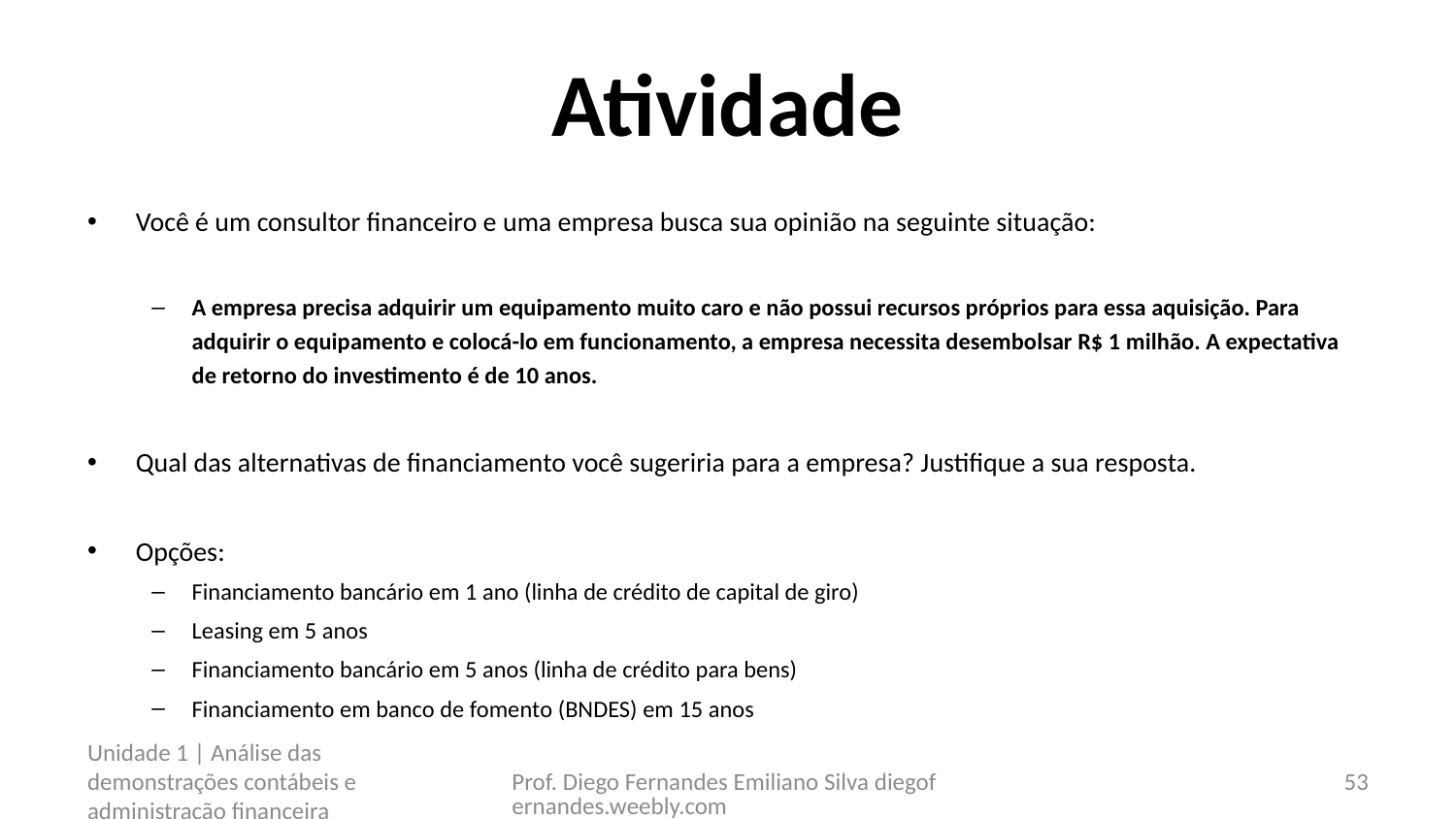

# Atividade
Você é um consultor financeiro e uma empresa busca sua opinião na seguinte situação:

A empresa precisa adquirir um equipamento muito caro e não possui recursos próprios para essa aquisição. Para adquirir o equipamento e colocá-lo em funcionamento, a empresa necessita desembolsar R$ 1 milhão. A expectativa de retorno do investimento é de 10 anos.

Qual das alternativas de financiamento você sugeriria para a empresa? Justifique a sua resposta.

Opções:
Financiamento bancário em 1 ano (linha de crédito de capital de giro)
Leasing em 5 anos
Financiamento bancário em 5 anos (linha de crédito para bens)
Financiamento em banco de fomento (BNDES) em 15 anos
Unidade 1 | Análise das demonstrações contábeis e administração financeira
Prof. Diego Fernandes Emiliano Silva diegofernandes.weebly.com
53